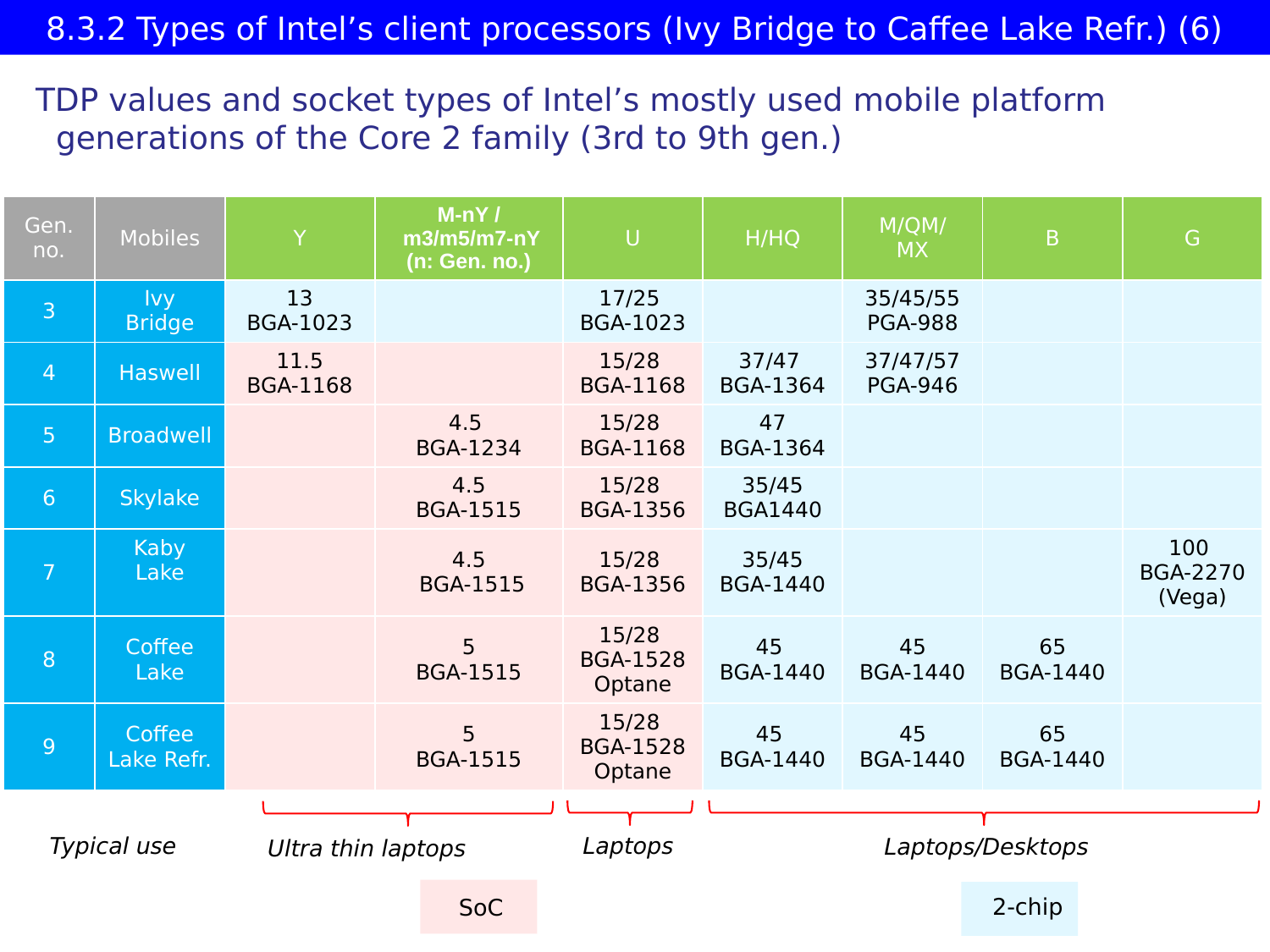

# 8.3.2 Types of Intel’s client processors (Ivy Bridge to Caffee Lake Refr.) (6)
TDP values and socket types of Intel’s mostly used mobile platform
  generations of the Core 2 family (3rd to 9th gen.)
| Gen. no. | Mobiles | Y | M-nY / m3/m5/m7-nY (n: Gen. no.) | U | H/HQ | M/QM/ MX | B | G |
| --- | --- | --- | --- | --- | --- | --- | --- | --- |
| 3 | Ivy Bridge | 13 BGA-1023 |  | 17/25 BGA-1023 |  | 35/45/55 PGA-988 |  |  |
| 4 | Haswell | 11.5 BGA-1168 |  | 15/28 BGA-1168 | 37/47 BGA-1364 | 37/47/57 PGA-946 |  |  |
| 5 | Broadwell |  | 4.5 BGA-1234 | 15/28 BGA-1168 | 47 BGA-1364 |  |  |  |
| 6 | Skylake |  | 4.5 BGA-1515 | 15/28 BGA-1356 | 35/45 BGA1440 |  |  |  |
| 7 | Kaby Lake |  | 4.5 BGA-1515 | 15/28 BGA-1356 | 35/45 BGA-1440 |  |  | 100 BGA-2270 (Vega) |
| 8 | Coffee Lake |  | 5 BGA-1515 | 15/28 BGA-1528 Optane | 45 BGA-1440 | 45 BGA-1440 | 65 BGA-1440 |  |
| 9 | Coffee Lake Refr. |  | 5 BGA-1515 | 15/28 BGA-1528 Optane | 45 BGA-1440 | 45 BGA-1440 | 65 BGA-1440 |  |

Laptops
Typical use
Laptops/Desktops
Ultra thin laptops

2-chip
SoC